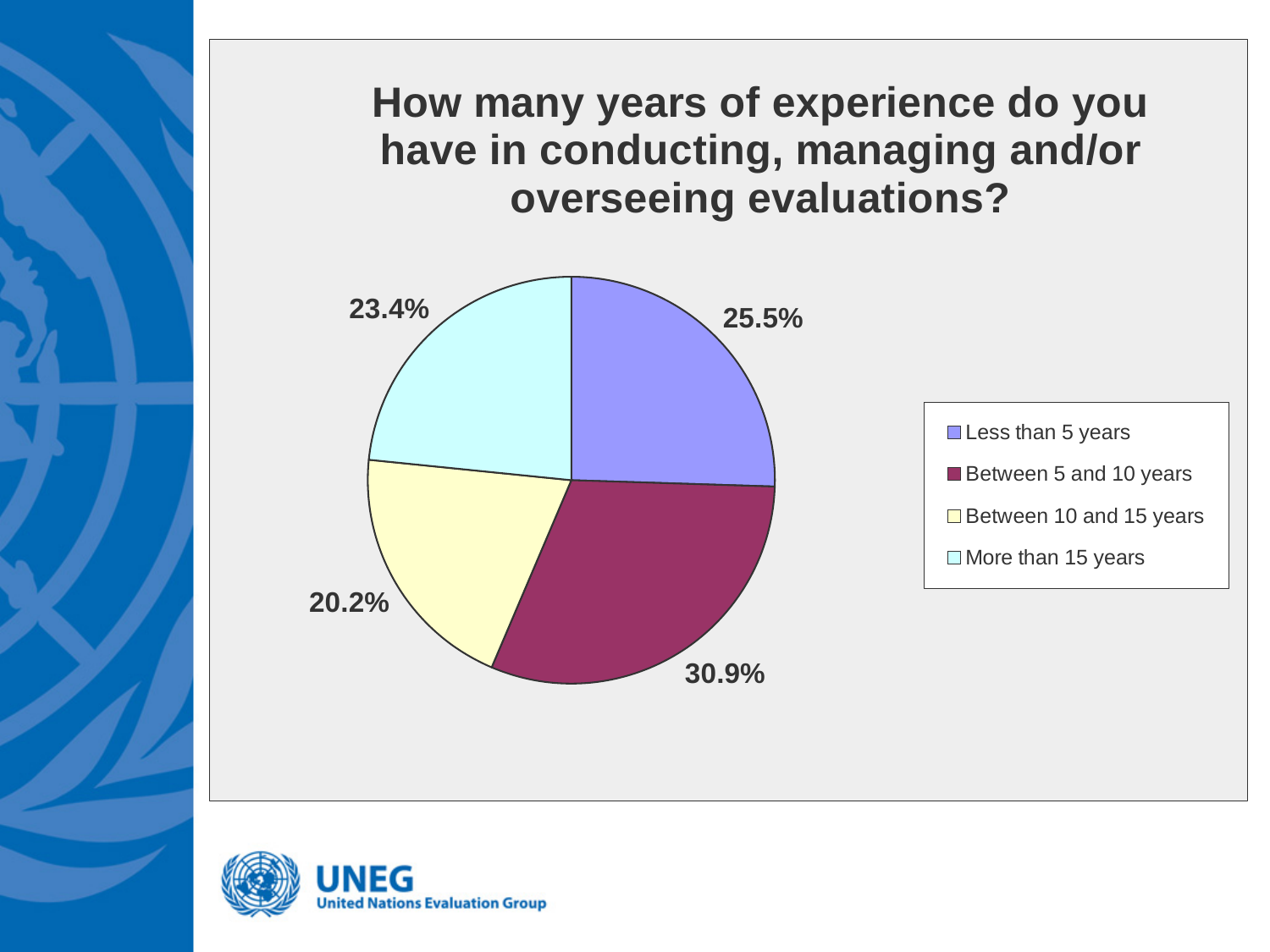

### Chart: How many years of experience do you have in conducting, managing and/or overseeing evaluations?

| Category |  |
|---|---|
| Less than 5 years | 0.255 |
| Between 5 and 10 years | 0.309 |
| Between 10 and 15 years | 0.20199999999999999 |
| More than 15 years | 0.23399999999999999 |